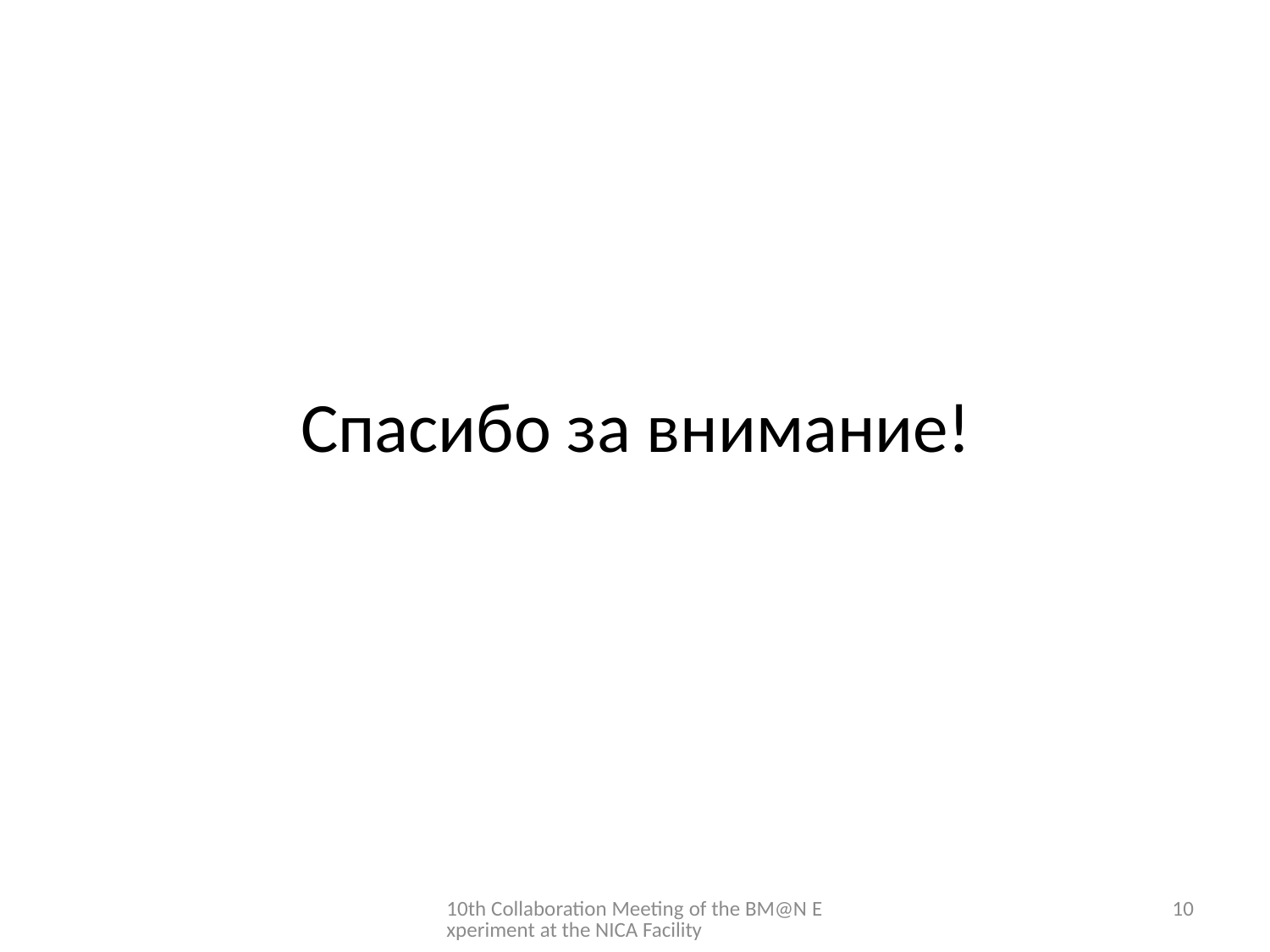

Спасибо за внимание!
10th Collaboration Meeting of the BM@N Experiment at the NICA Facility
10